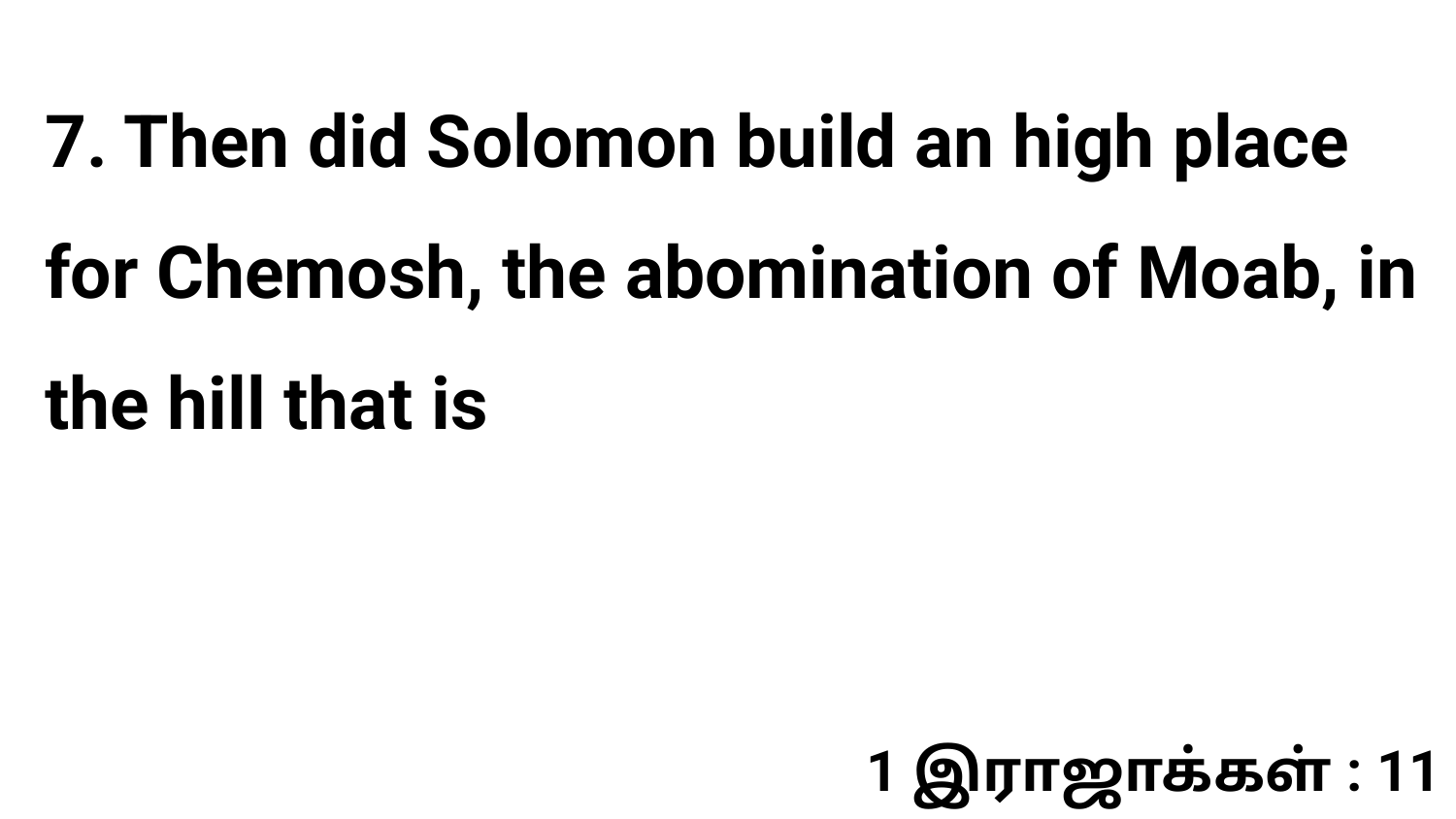

7. Then did Solomon build an high place for Chemosh, the abomination of Moab, in the hill that is
1 இராஜாக்கள் : 11